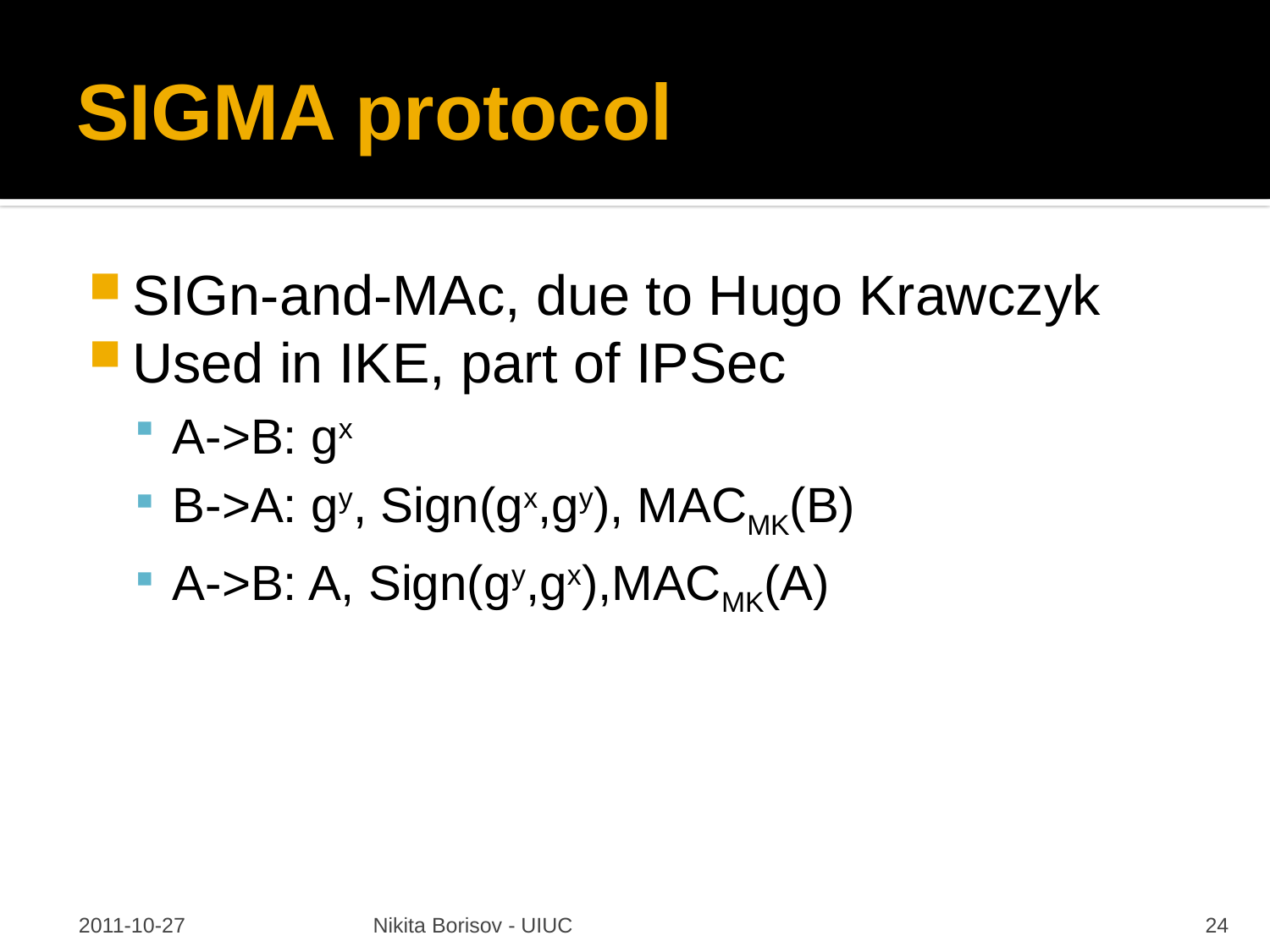

# SIGMA protocol
SIGn-and-MAc, due to Hugo Krawczyk
Used in IKE, part of IPSec
A->B: gx
B->A: gy, Sign(gx,gy), MACMK(B)
A->B: A, Sign(gy,gx),MACMK(A)
2011-10-27
Nikita Borisov - UIUC
24